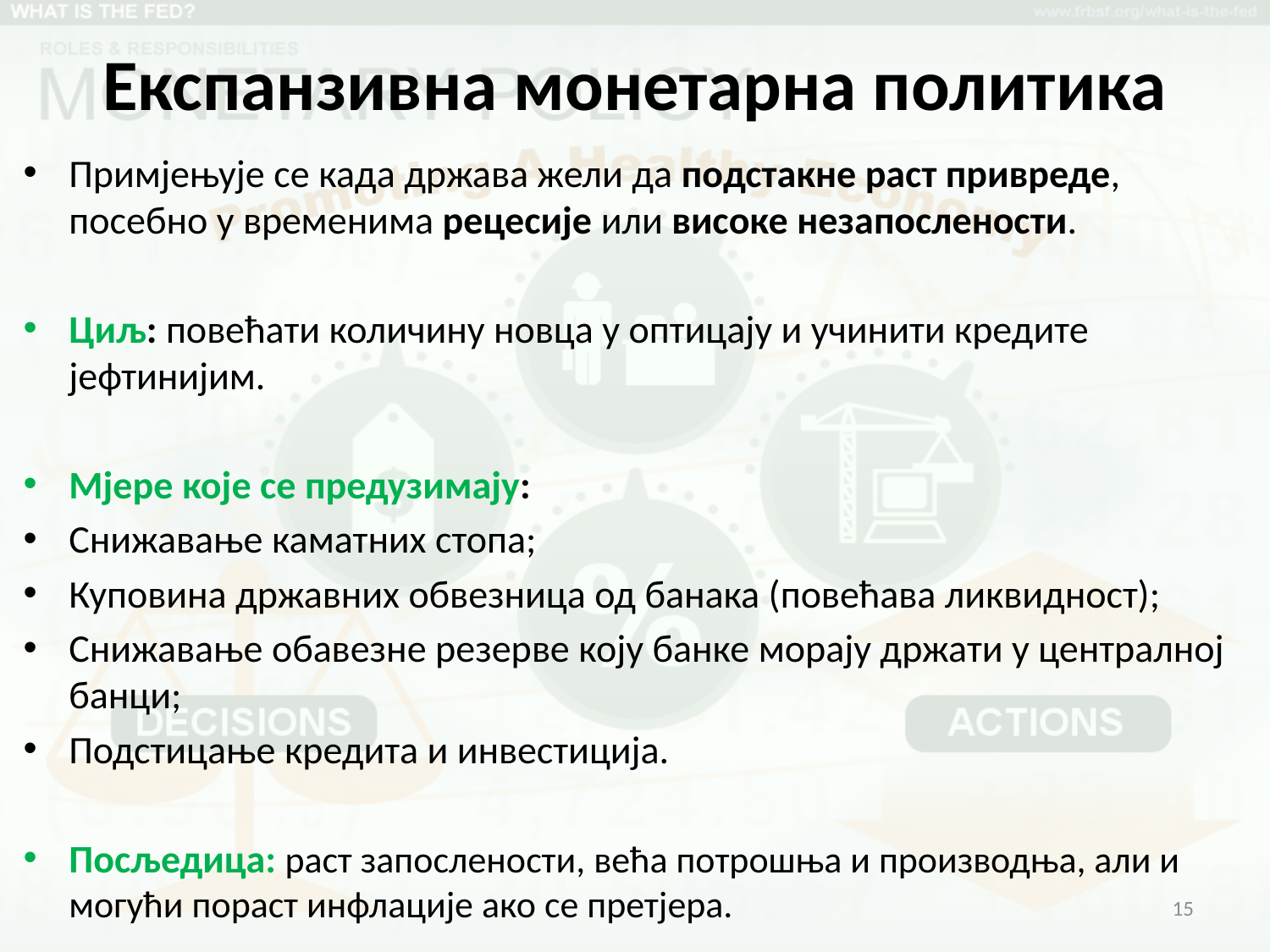

# Експанзивна монетарна политика
Примјењује се када држава жели да подстакне раст привреде, посебно у временима рецесије или високе незапослености.

Циљ: повећати количину новца у оптицају и учинити кредите јефтинијим.

Мјере које се предузимају:
Снижавање каматних стопа;
Куповина државних обвезница од банака (повећава ликвидност);
Снижавање обавезне резерве коју банке морају држати у централној банци;
Подстицање кредита и инвестиција.

Посљедица: раст запослености, већа потрошња и производња, али и могући пораст инфлације ако се претјера.

15